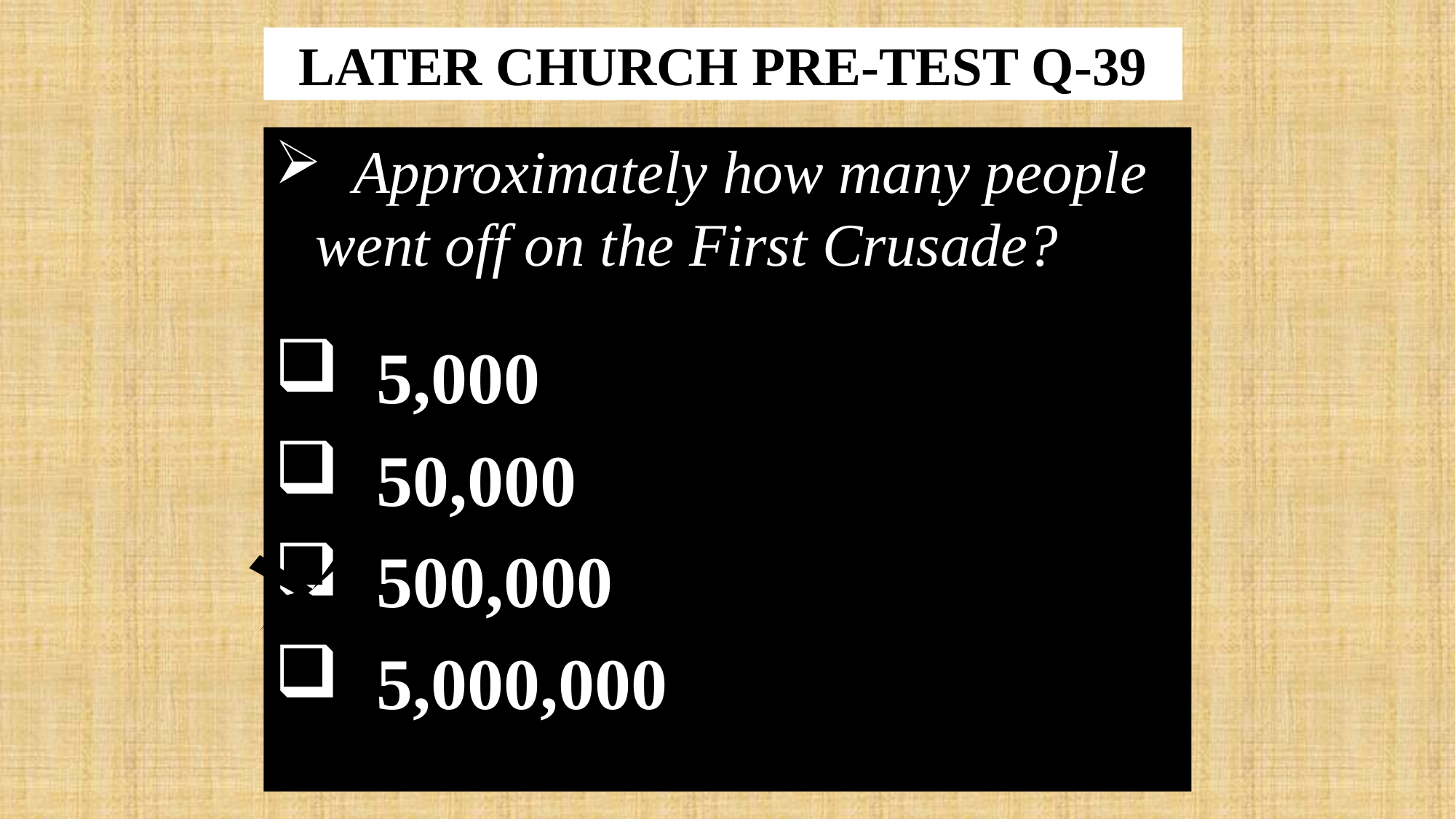

# LATER CHURCH PRE-TEST Q-39
  Approximately how many people went off on the First Crusade?

  5,000
  50,000
  500,000
  5,000,000

X